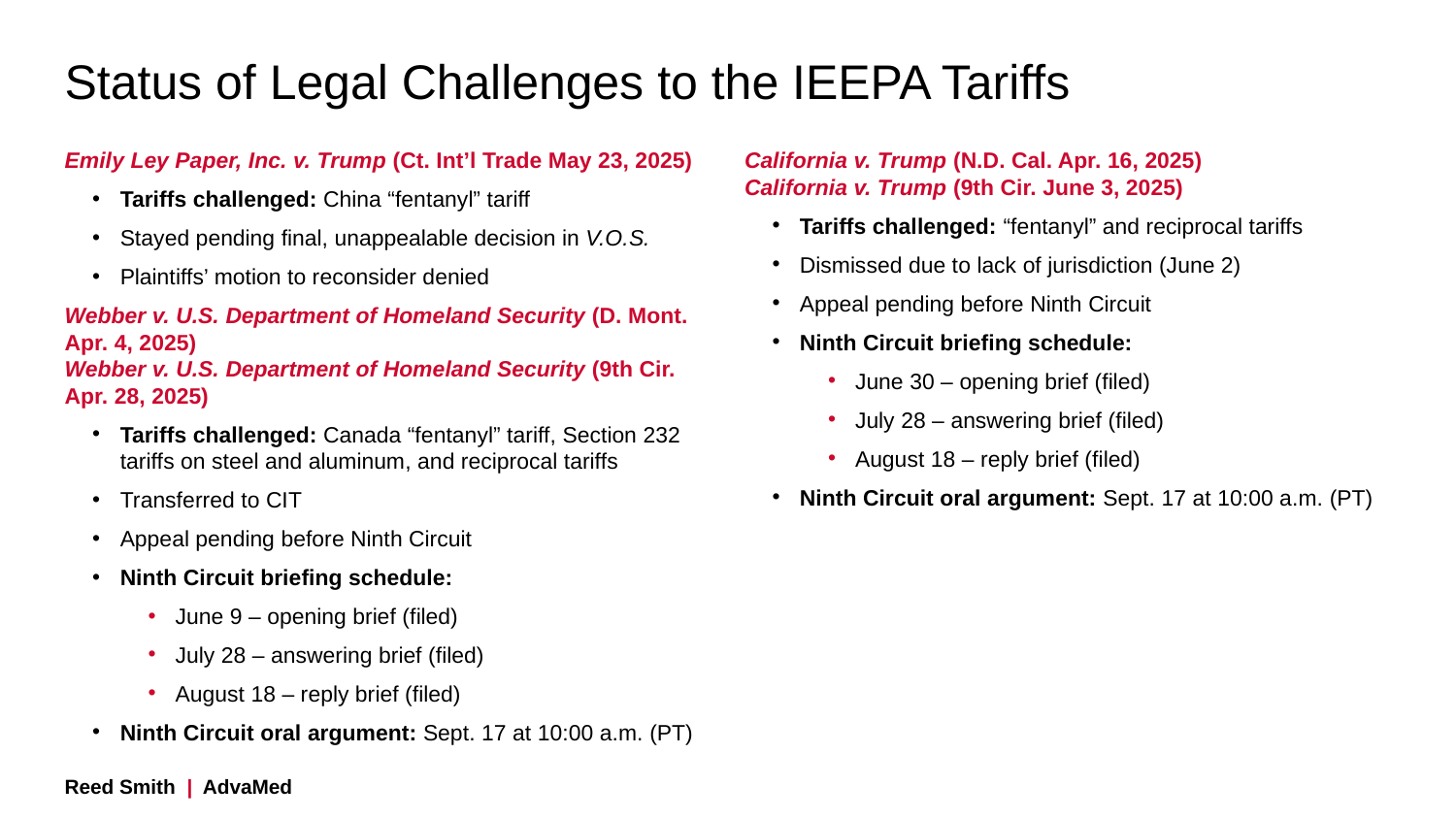

# Status of Legal Challenges to the IEEPA Tariffs
Emily Ley Paper, Inc. v. Trump (Ct. Int’l Trade May 23, 2025)
Tariffs challenged: China “fentanyl” tariff
Stayed pending final, unappealable decision in V.O.S.
Plaintiffs’ motion to reconsider denied
Webber v. U.S. Department of Homeland Security (D. Mont. Apr. 4, 2025)
Webber v. U.S. Department of Homeland Security (9th Cir. Apr. 28, 2025)
Tariffs challenged: Canada “fentanyl” tariff, Section 232 tariffs on steel and aluminum, and reciprocal tariffs
Transferred to CIT
Appeal pending before Ninth Circuit
Ninth Circuit briefing schedule:
June 9 – opening brief (filed)
July 28 – answering brief (filed)
August 18 – reply brief (filed)
Ninth Circuit oral argument: Sept. 17 at 10:00 a.m. (PT)
California v. Trump (N.D. Cal. Apr. 16, 2025)
California v. Trump (9th Cir. June 3, 2025)
Tariffs challenged: “fentanyl” and reciprocal tariffs
Dismissed due to lack of jurisdiction (June 2)
Appeal pending before Ninth Circuit
Ninth Circuit briefing schedule:
June 30 – opening brief (filed)
July 28 – answering brief (filed)
August 18 – reply brief (filed)
Ninth Circuit oral argument: Sept. 17 at 10:00 a.m. (PT)